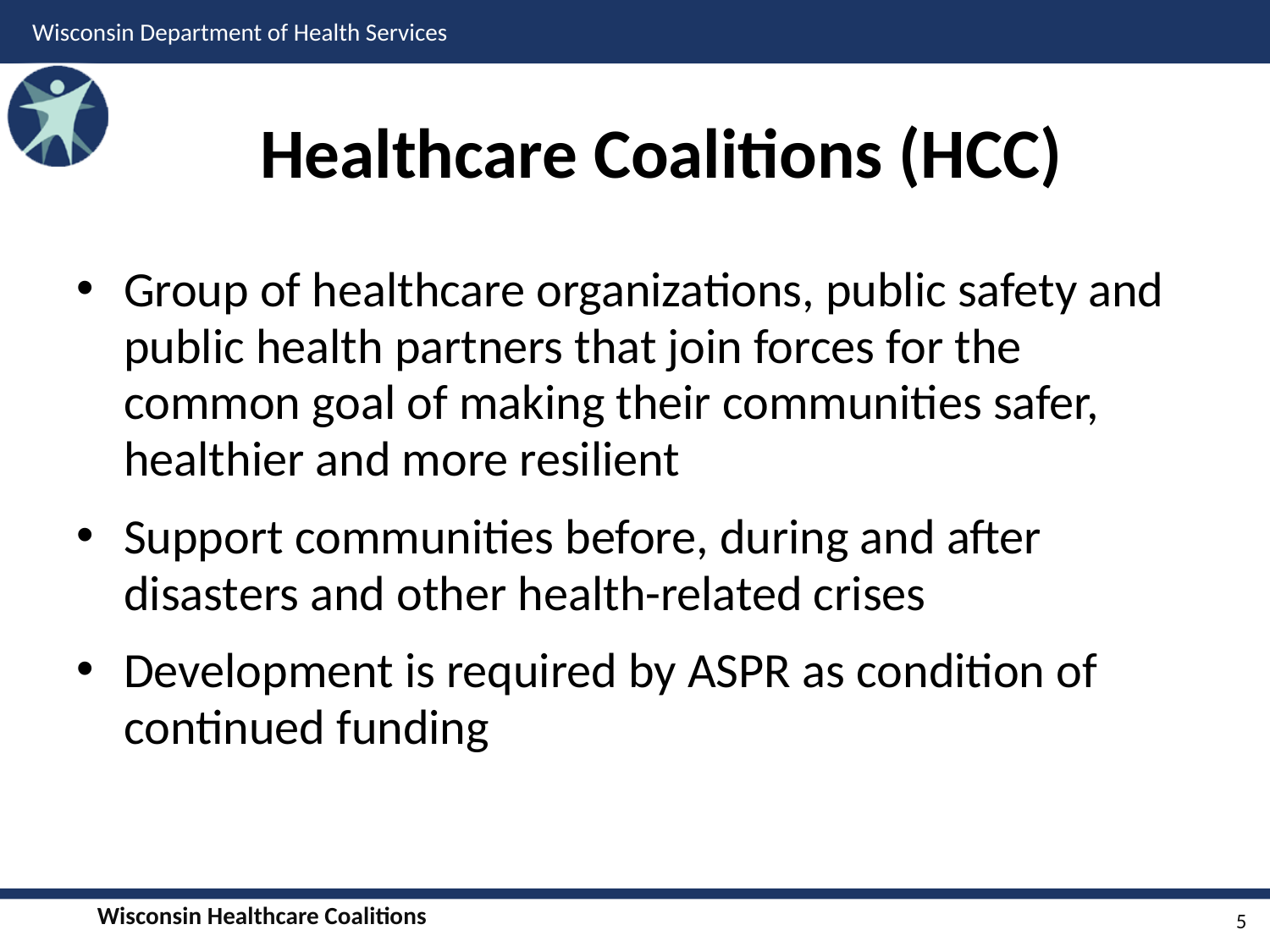

# Healthcare Coalitions (HCC)
Group of healthcare organizations, public safety and public health partners that join forces for the common goal of making their communities safer, healthier and more resilient
Support communities before, during and after disasters and other health-related crises
Development is required by ASPR as condition of continued funding
5